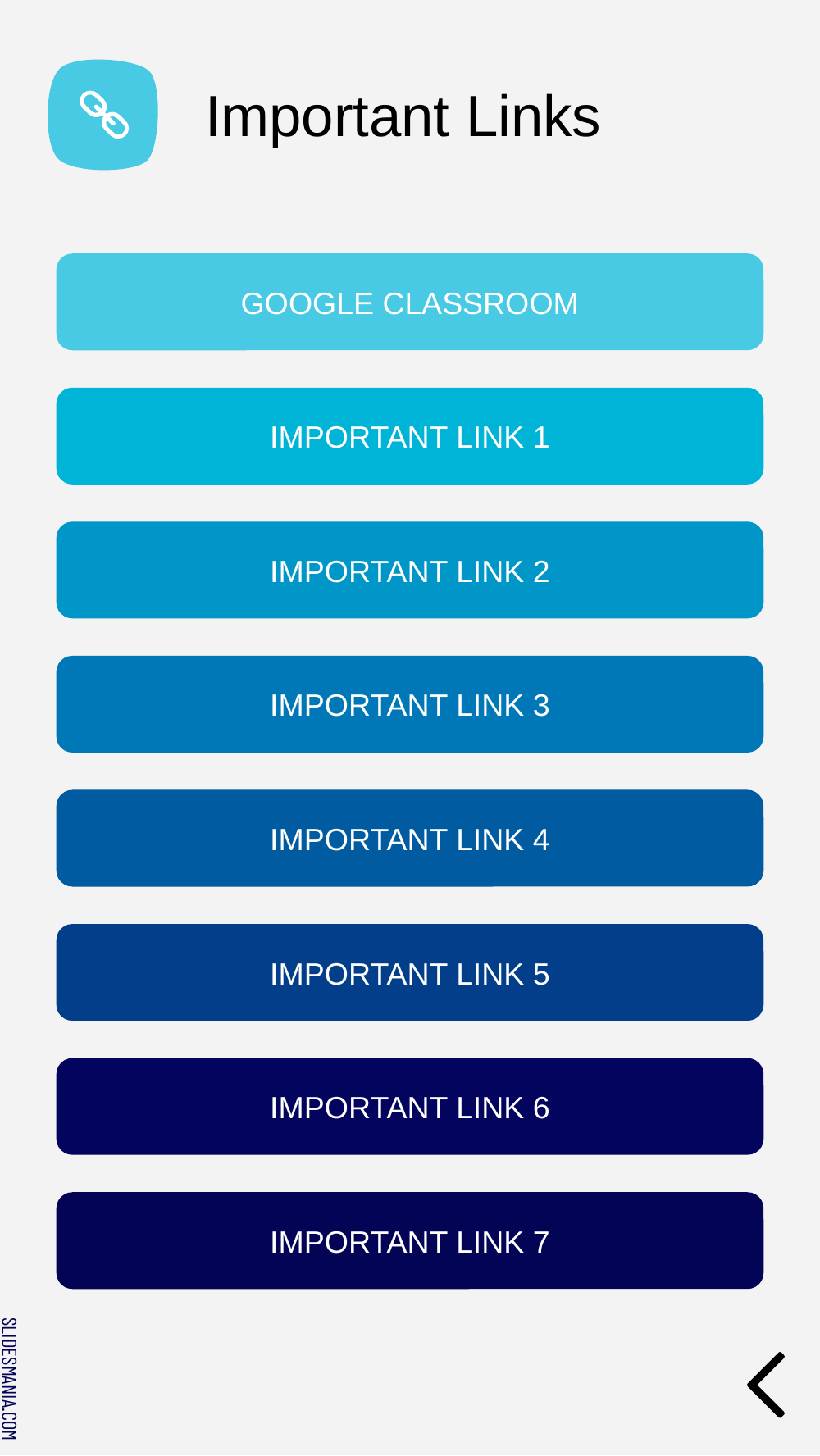

# Important Links

GOOGLE CLASSROOM
IMPORTANT LINK 1
IMPORTANT LINK 2
IMPORTANT LINK 3
IMPORTANT LINK 4
IMPORTANT LINK 5
IMPORTANT LINK 6
IMPORTANT LINK 7